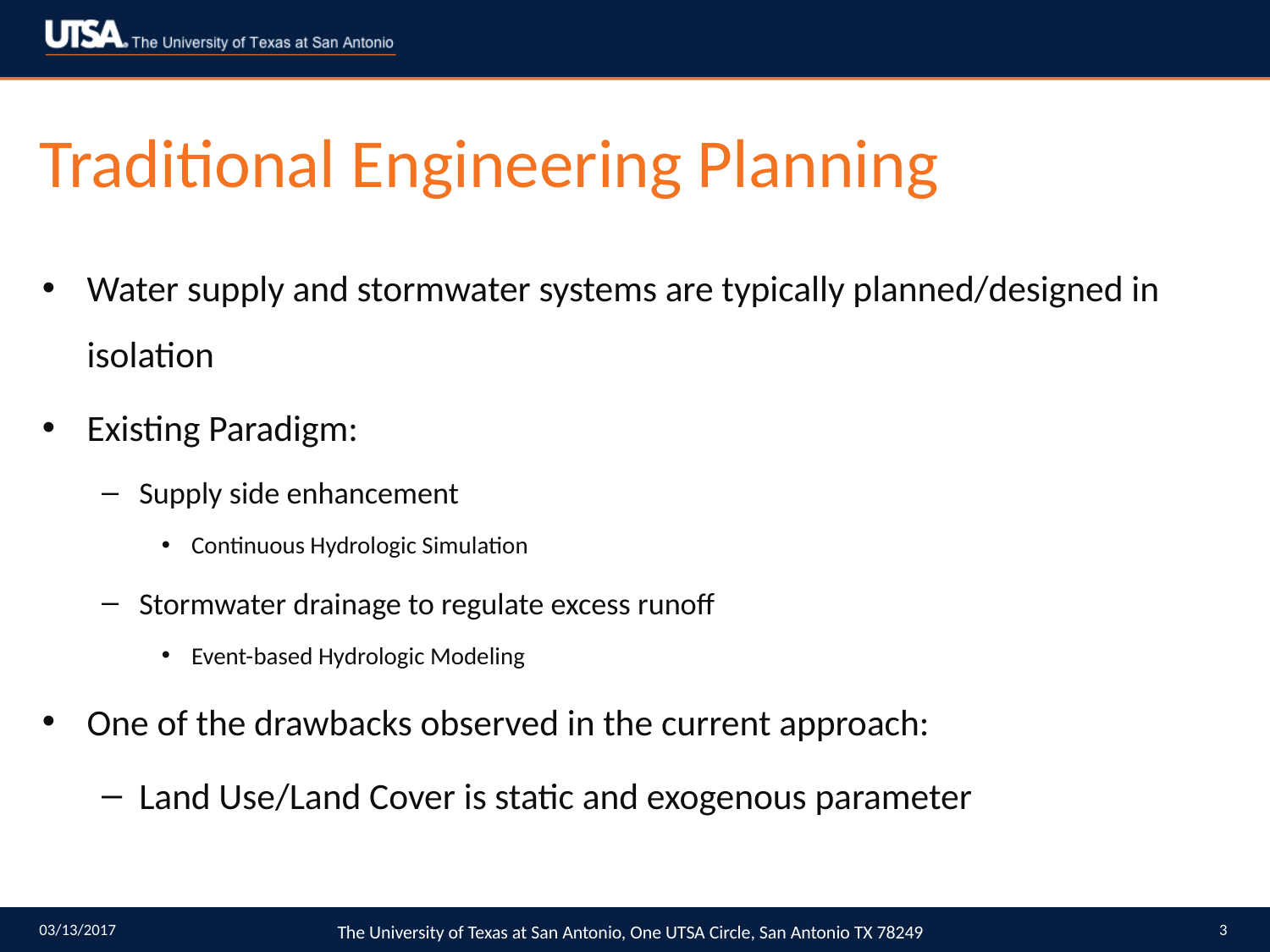

# Traditional Engineering Planning
Water supply and stormwater systems are typically planned/designed in isolation
Existing Paradigm:
Supply side enhancement
Continuous Hydrologic Simulation
Stormwater drainage to regulate excess runoff
Event-based Hydrologic Modeling
One of the drawbacks observed in the current approach:
Land Use/Land Cover is static and exogenous parameter